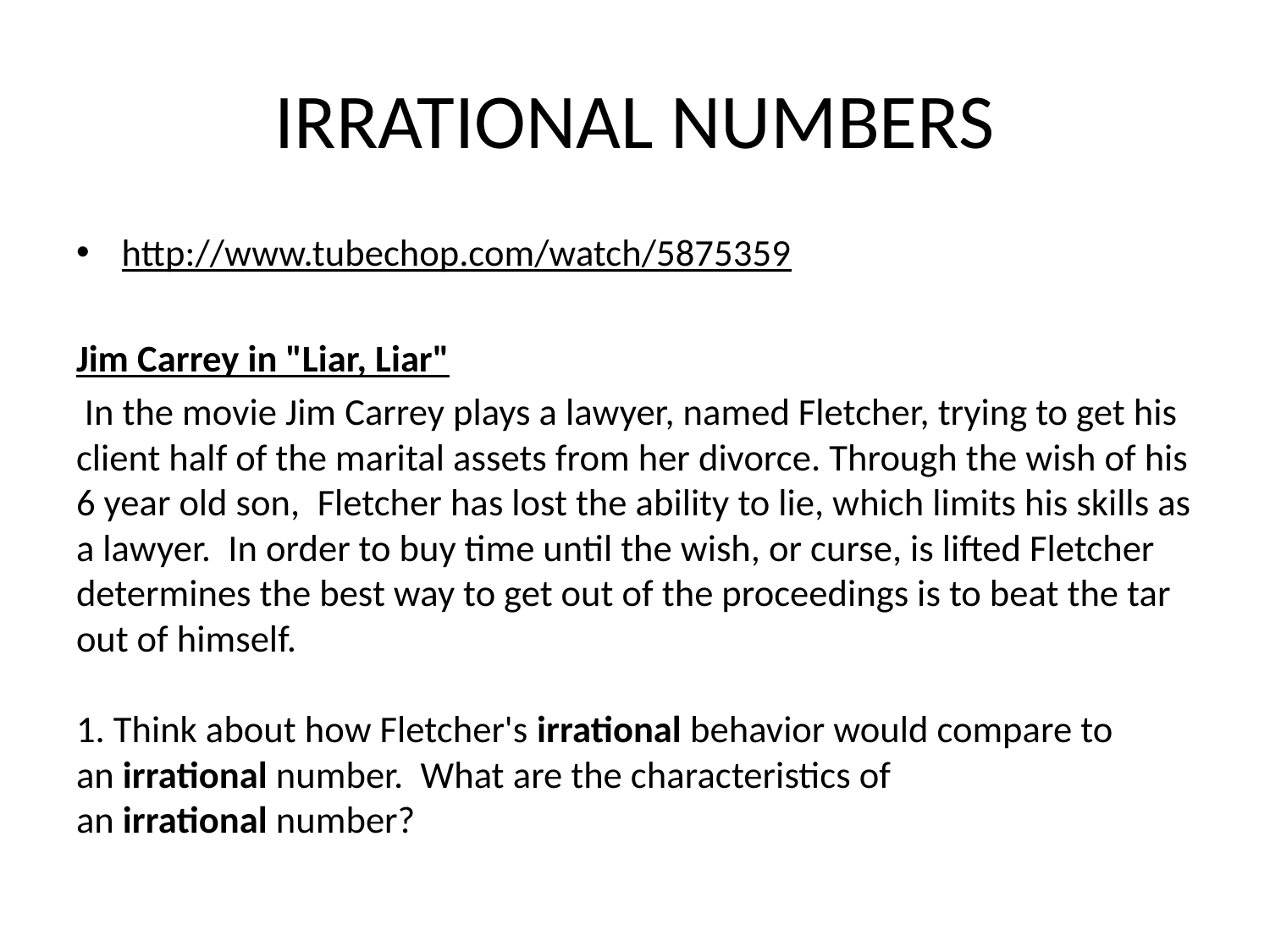

# IRRATIONAL NUMBERS
http://www.tubechop.com/watch/5875359

Jim Carrey in "Liar, Liar"
 In the movie Jim Carrey plays a lawyer, named Fletcher, trying to get his client half of the marital assets from her divorce. Through the wish of his 6 year old son,  Fletcher has lost the ability to lie, which limits his skills as a lawyer.  In order to buy time until the wish, or curse, is lifted Fletcher determines the best way to get out of the proceedings is to beat the tar out of himself. 
1. Think about how Fletcher's irrational behavior would compare to an irrational number.  What are the characteristics of an irrational number?